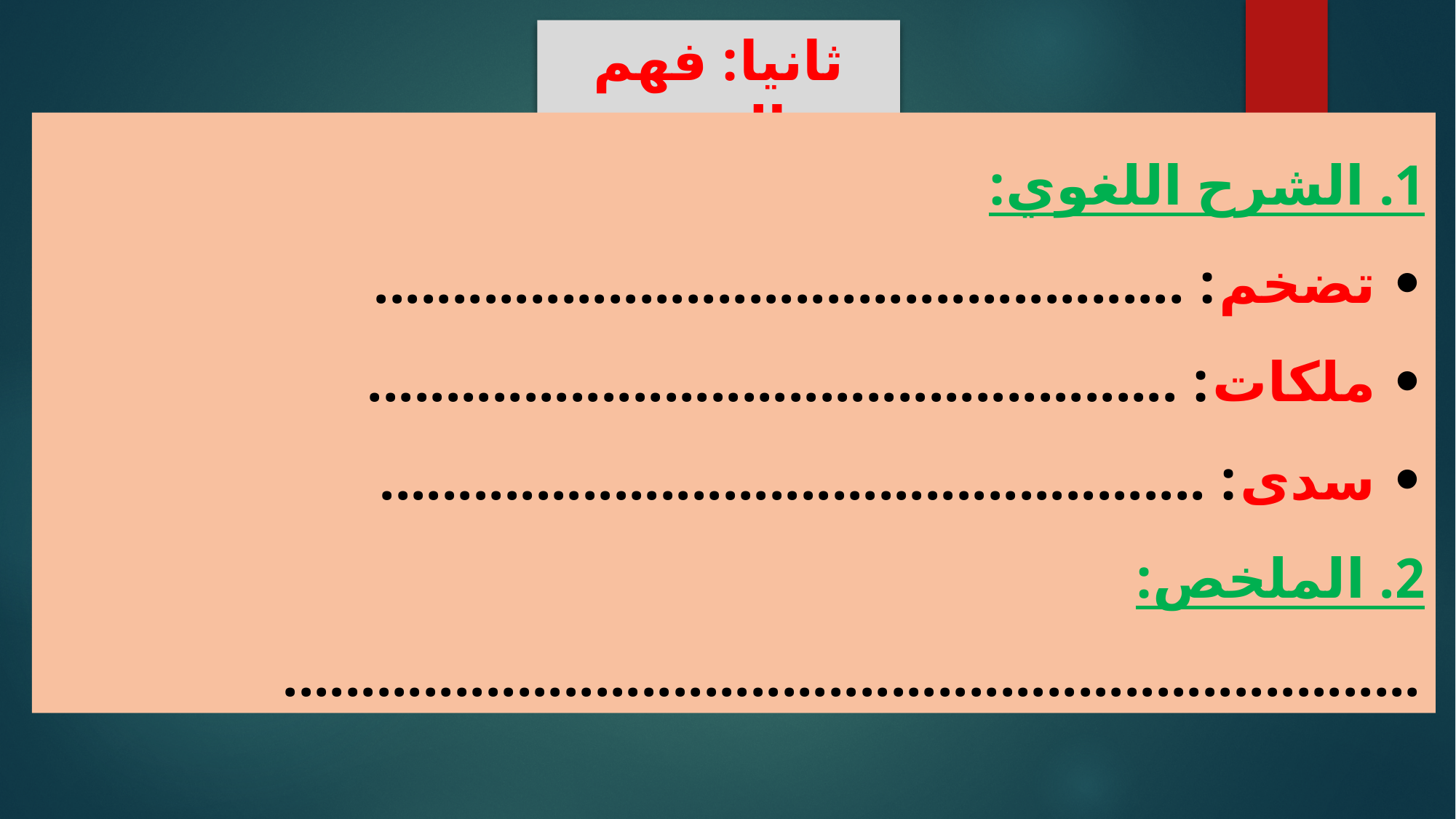

ثانيا: فهم النص
1. الشرح اللغوي:
• تضخم: ....................................................
• ملكات: ....................................................
• سدى: .....................................................
2. الملخص:
.........................................................................